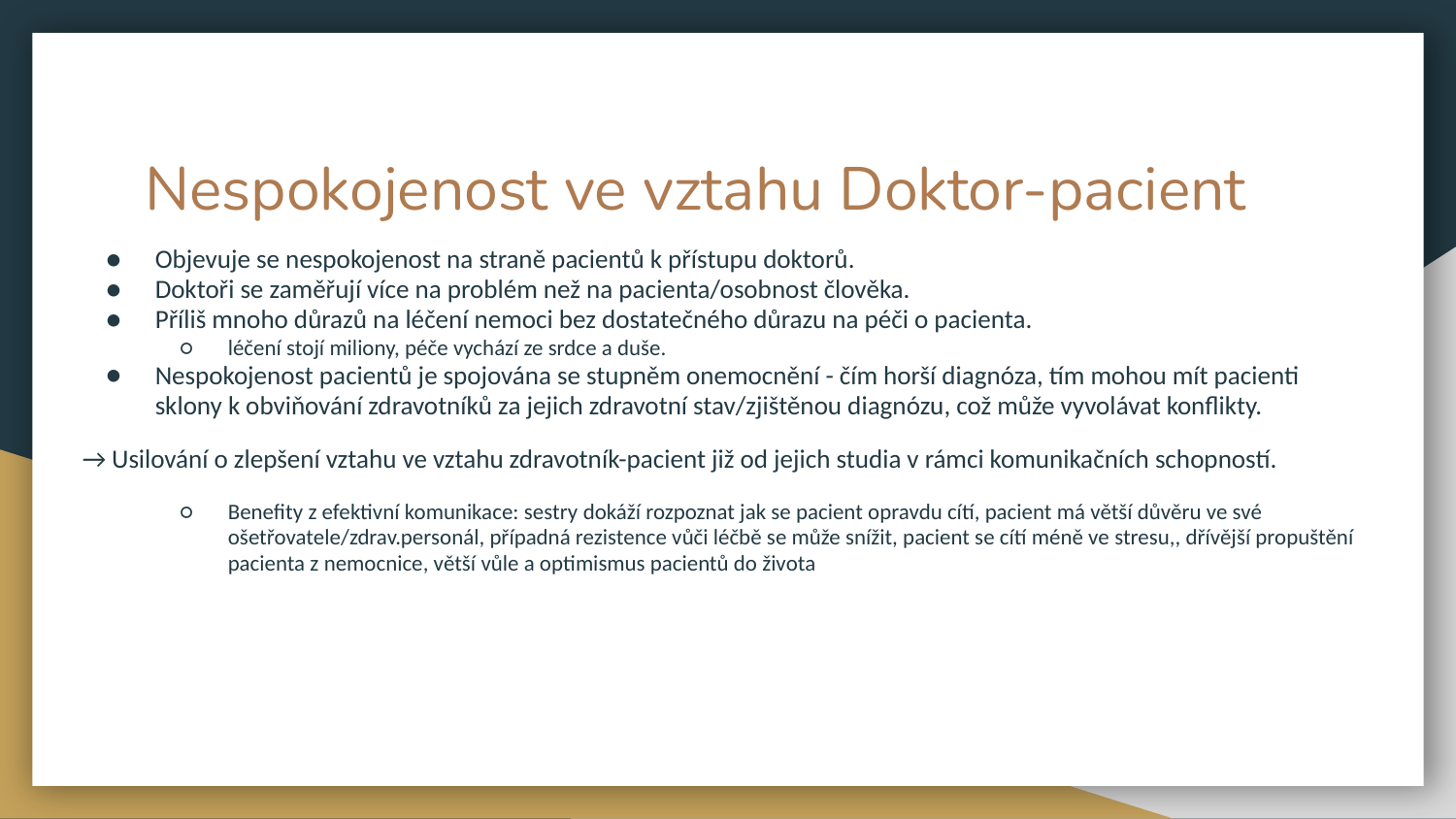

# Nespokojenost ve vztahu Doktor-pacient
Objevuje se nespokojenost na straně pacientů k přístupu doktorů.
Doktoři se zaměřují více na problém než na pacienta/osobnost člověka.
Příliš mnoho důrazů na léčení nemoci bez dostatečného důrazu na péči o pacienta.
léčení stojí miliony, péče vychází ze srdce a duše.
Nespokojenost pacientů je spojována se stupněm onemocnění - čím horší diagnóza, tím mohou mít pacienti sklony k obviňování zdravotníků za jejich zdravotní stav/zjištěnou diagnózu, což může vyvolávat konflikty.
→ Usilování o zlepšení vztahu ve vztahu zdravotník-pacient již od jejich studia v rámci komunikačních schopností.
Benefity z efektivní komunikace: sestry dokáží rozpoznat jak se pacient opravdu cítí, pacient má větší důvěru ve své ošetřovatele/zdrav.personál, případná rezistence vůči léčbě se může snížit, pacient se cítí méně ve stresu,, dřívější propuštění pacienta z nemocnice, větší vůle a optimismus pacientů do života